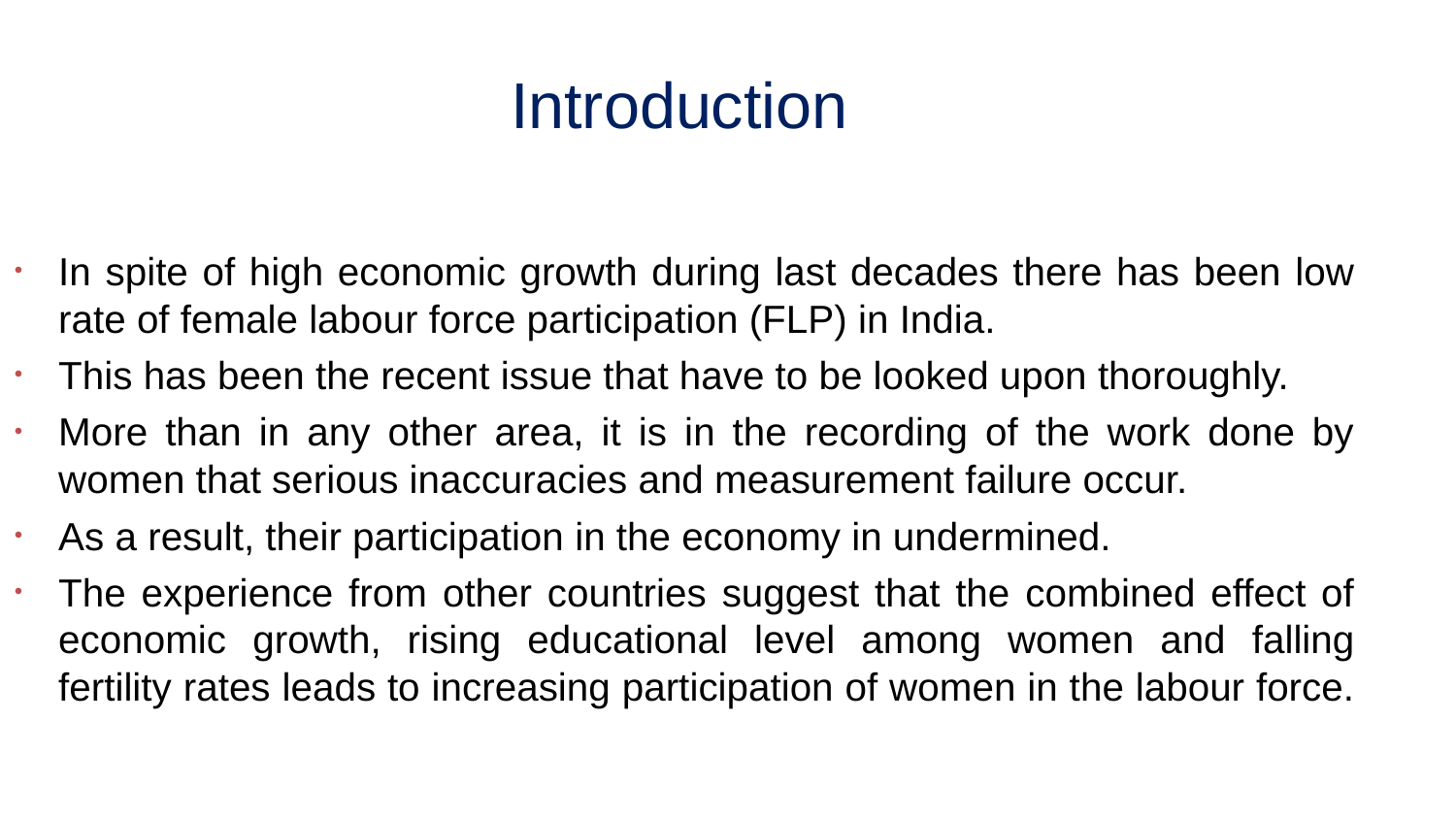

Introduction
In spite of high economic growth during last decades there has been low rate of female labour force participation (FLP) in India.
This has been the recent issue that have to be looked upon thoroughly.
More than in any other area, it is in the recording of the work done by women that serious inaccuracies and measurement failure occur.
As a result, their participation in the economy in undermined.
The experience from other countries suggest that the combined effect of economic growth, rising educational level among women and falling fertility rates leads to increasing participation of women in the labour force.